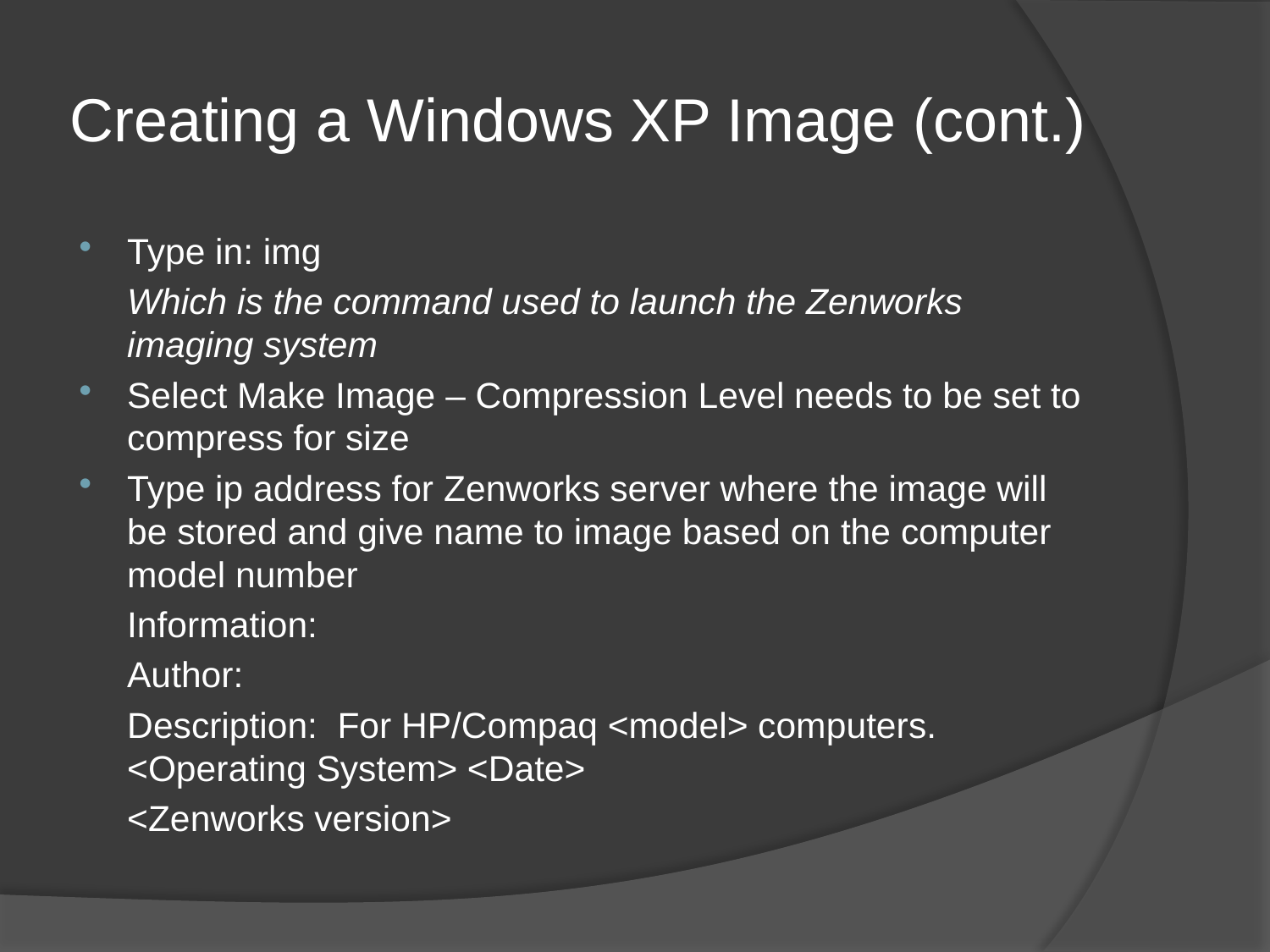

# Creating a Windows XP Image (cont.)
Type in: img
	Which is the command used to launch the Zenworks imaging system
Select Make Image – Compression Level needs to be set to compress for size
Type ip address for Zenworks server where the image will be stored and give name to image based on the computer model number
	Information:
	Author:
	Description:  For HP/Compaq <model> computers. <Operating System> <Date>
	<Zenworks version>